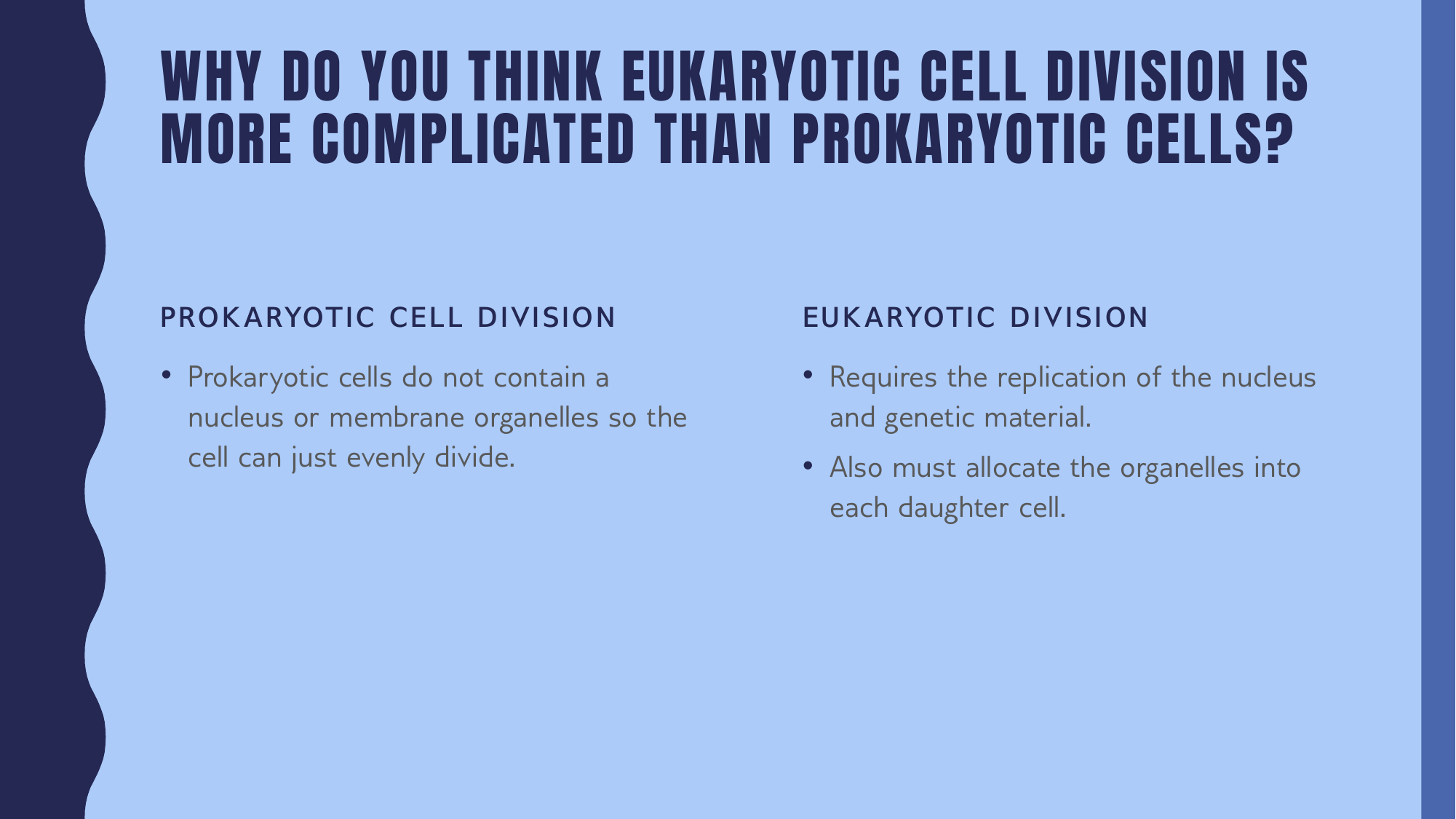

# Why do you think Eukaryotic cell division is more complicated than Prokaryotic Cells?
Prokaryotic Cell Division
Eukaryotic division
Prokaryotic cells do not contain a nucleus or membrane organelles so the cell can just evenly divide.

Requires the replication of the nucleus and genetic material.
Also must allocate the organelles into each daughter cell.